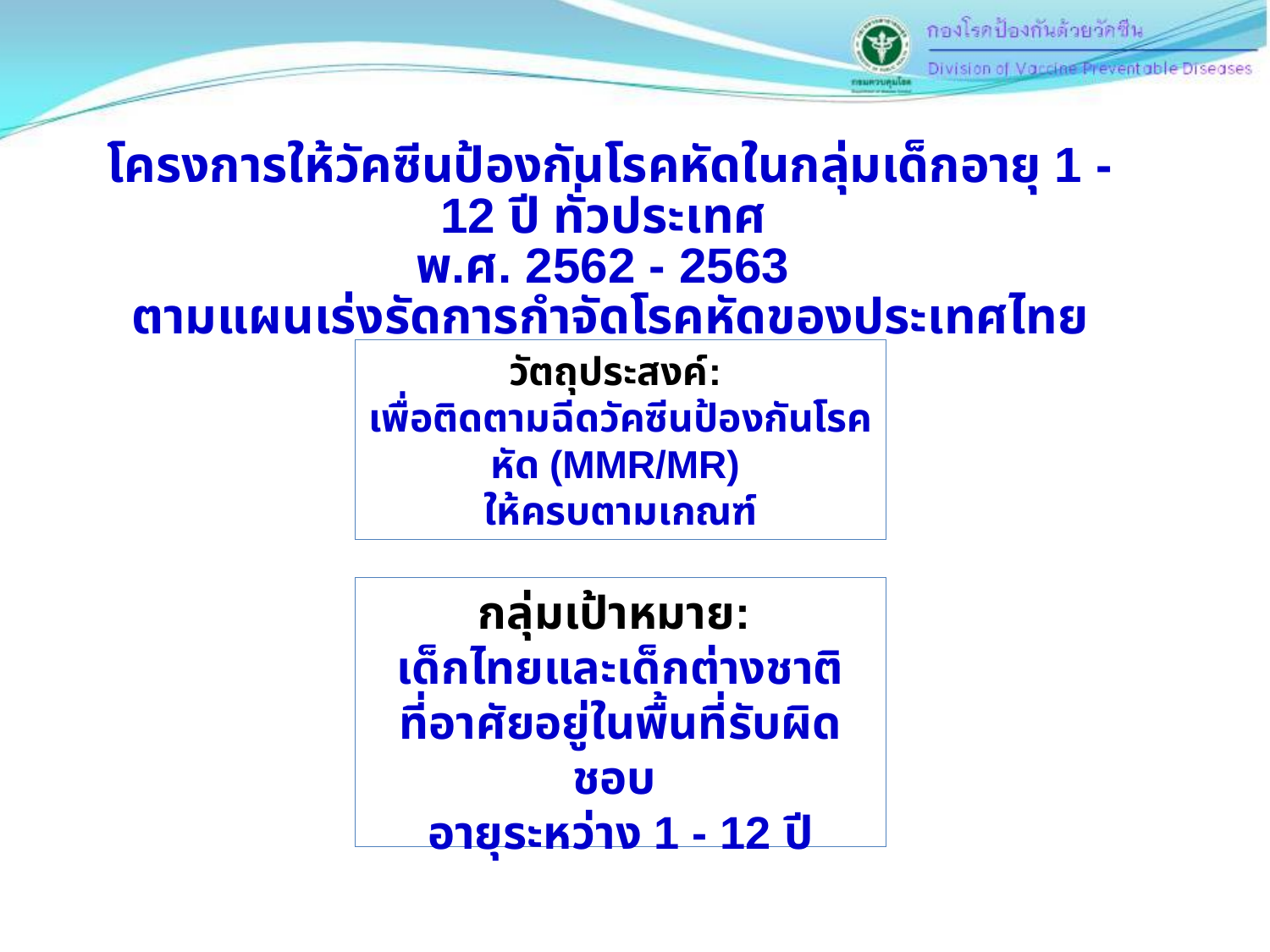

โครงการให้วัคซีนป้องกันโรคหัดในกลุ่มเด็กอายุ 1 - 12 ปี ทั่วประเทศ
พ.ศ. 2562 - 2563
ตามแผนเร่งรัดการกำจัดโรคหัดของประเทศไทย
วัตถุประสงค์:
เพื่อติดตามฉีดวัคซีนป้องกันโรคหัด (MMR/MR)
ให้ครบตามเกณฑ์
กลุ่มเป้าหมาย:
เด็กไทยและเด็กต่างชาติ
ที่อาศัยอยู่ในพื้นที่รับผิดชอบ
อายุระหว่าง 1 - 12 ปี